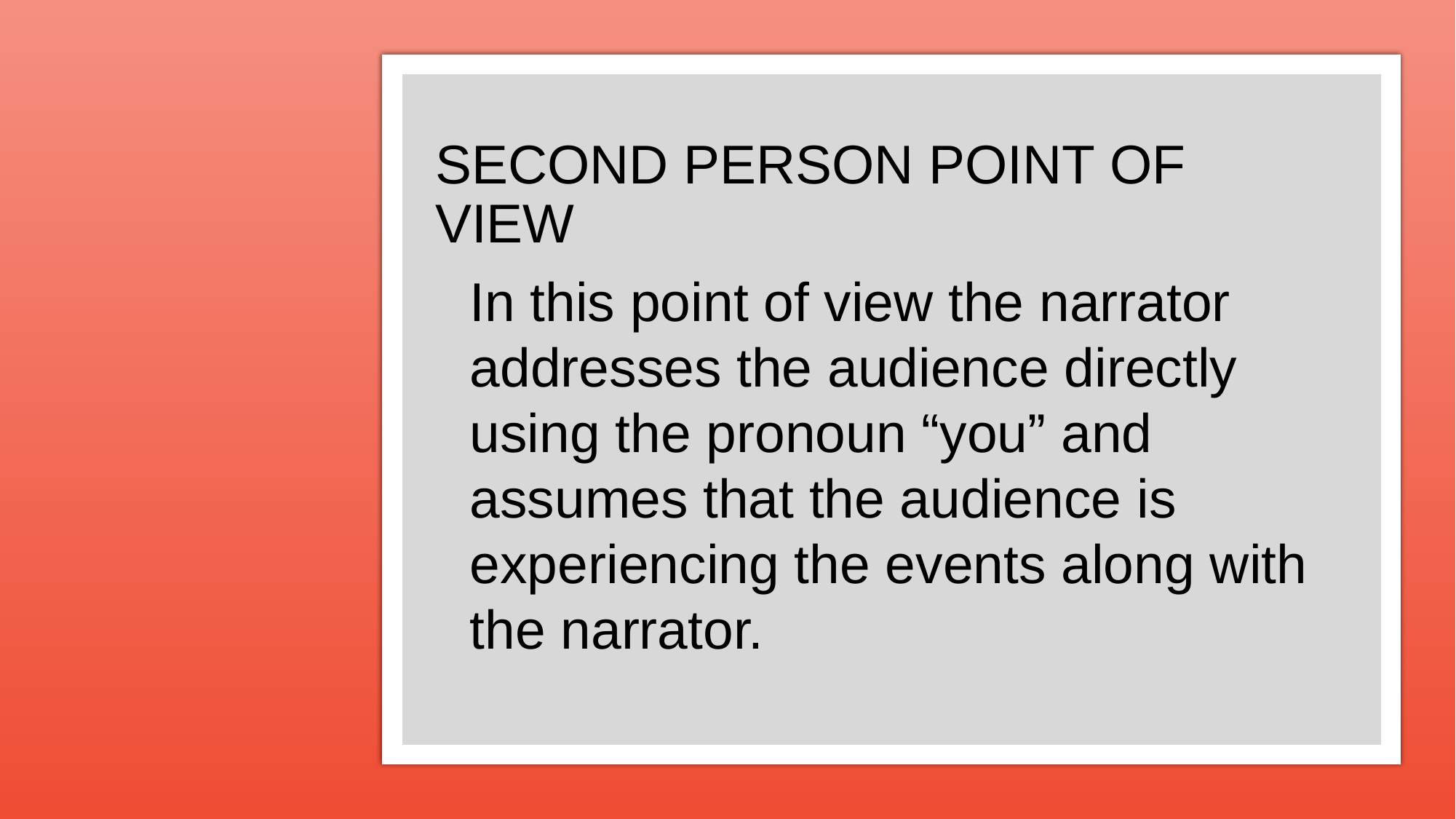

# SECOND PERSON POINT OF VIEW
In this point of view the narrator addresses the audience directly using the pronoun “you” and assumes that the audience is experiencing the events along with the narrator.